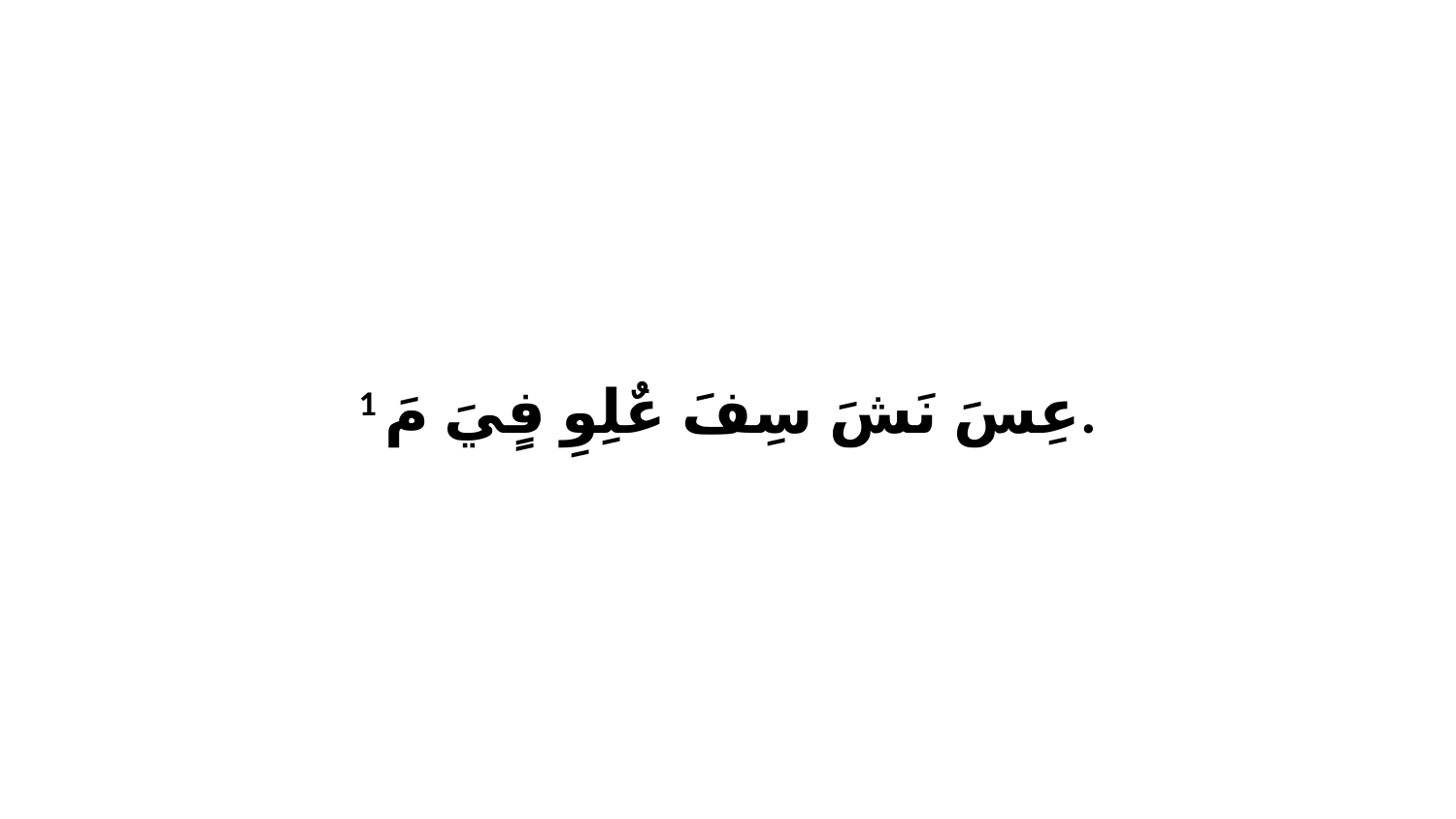

1 عِسَ نَشَ سِفَ عٌلِوِ فٍيَ مَ.